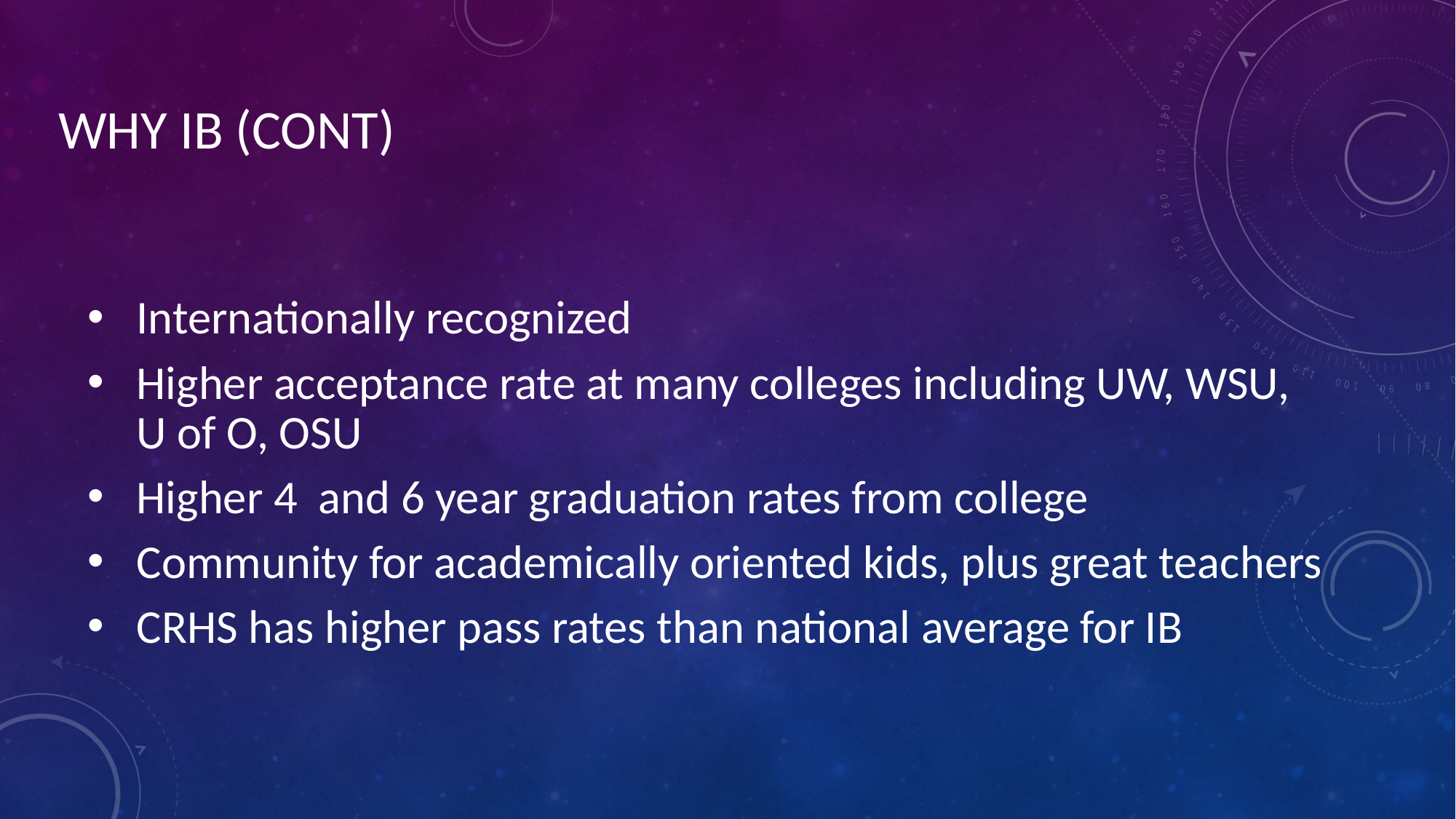

# Why IB (cont)
Internationally recognized
Higher acceptance rate at many colleges including UW, WSU, U of O, OSU
Higher 4  and 6 year graduation rates from college
Community for academically oriented kids, plus great teachers
CRHS has higher pass rates than national average for IB